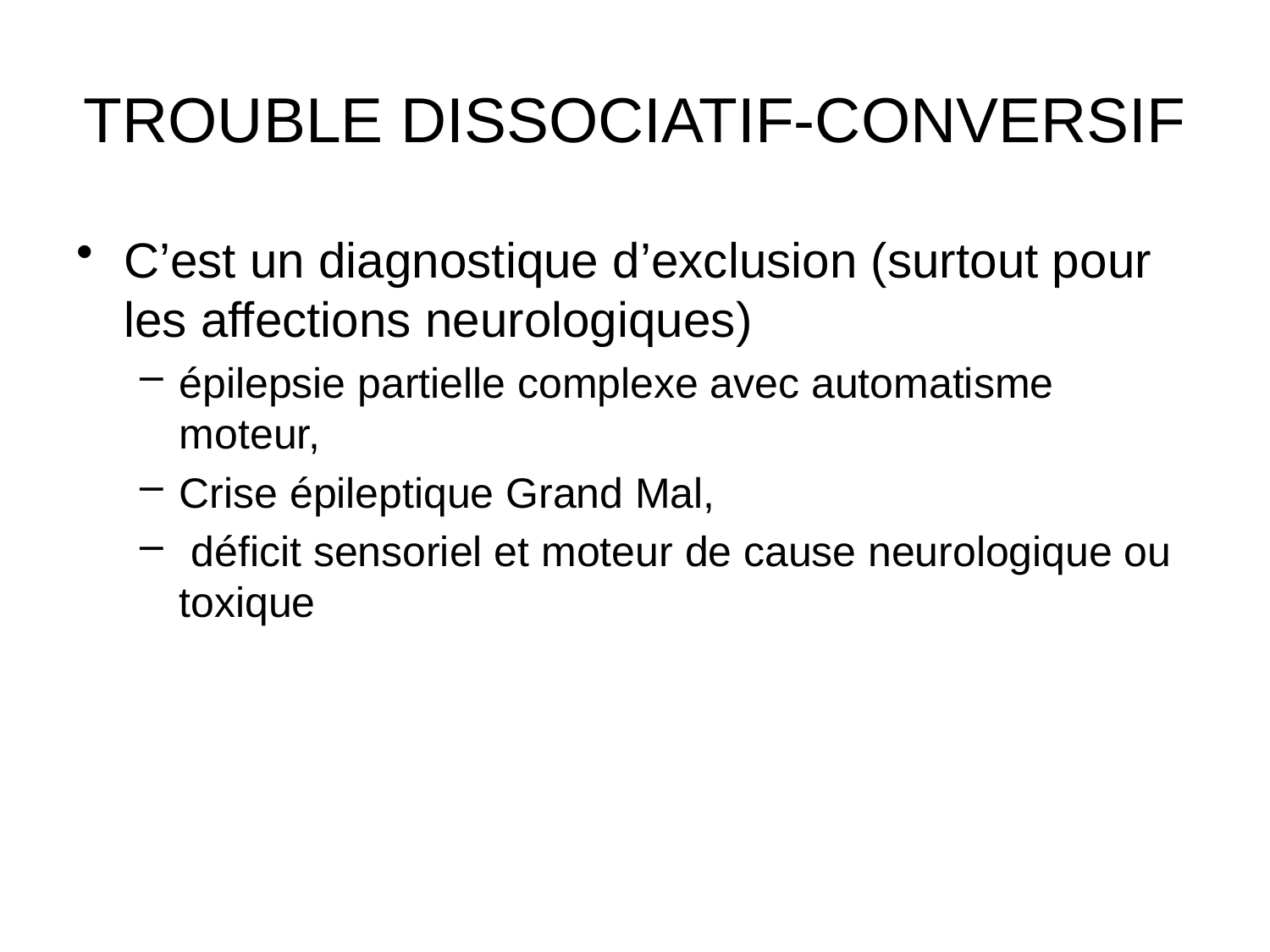

# TROUBLE DISSOCIATIF-CONVERSIF
C’est un diagnostique d’exclusion (surtout pour les affections neurologiques)
épilepsie partielle complexe avec automatisme moteur,
Crise épileptique Grand Mal,
 déficit sensoriel et moteur de cause neurologique ou toxique